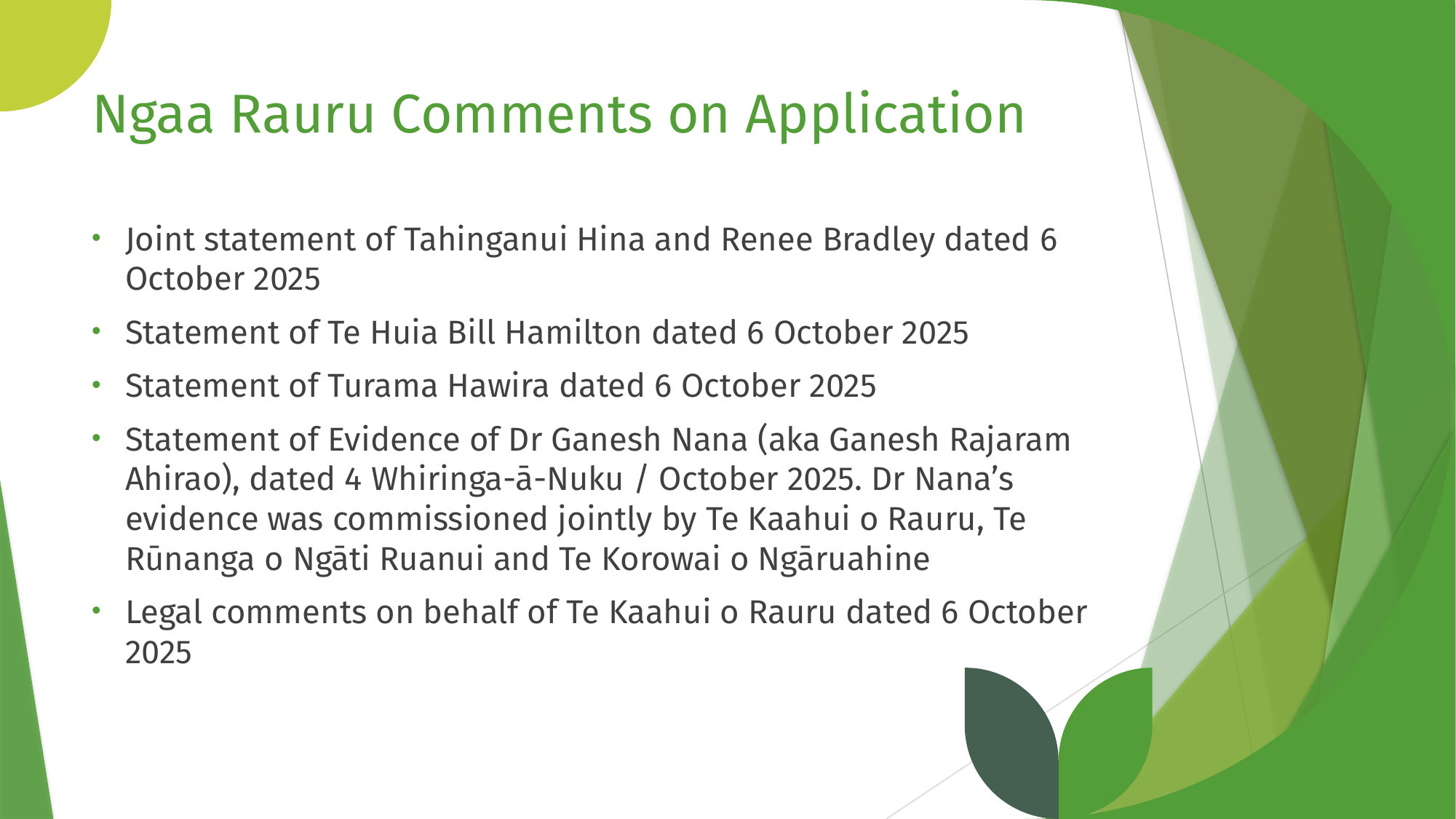

# Ngaa Rauru Comments on Application
Joint statement of Tahinganui Hina and Renee Bradley dated 6 October 2025
Statement of Te Huia Bill Hamilton dated 6 October 2025
Statement of Turama Hawira dated 6 October 2025
Statement of Evidence of Dr Ganesh Nana (aka Ganesh Rajaram Ahirao), dated 4 Whiringa-ā-Nuku / October 2025. Dr Nana’s evidence was commissioned jointly by Te Kaahui o Rauru, Te Rūnanga o Ngāti Ruanui and Te Korowai o Ngāruahine
Legal comments on behalf of Te Kaahui o Rauru dated 6 October 2025